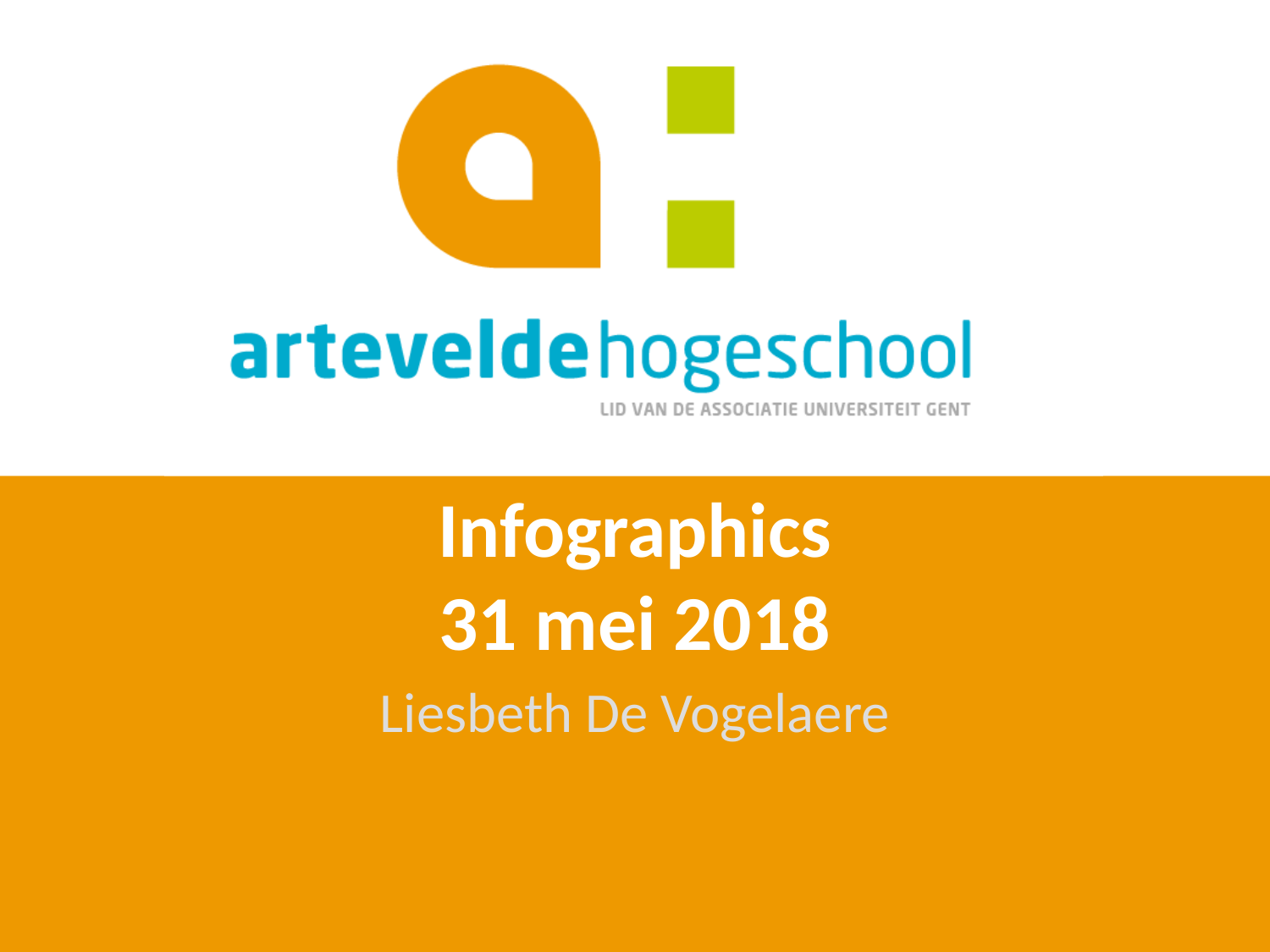

# Infographics 31 mei 2018
Liesbeth De Vogelaere